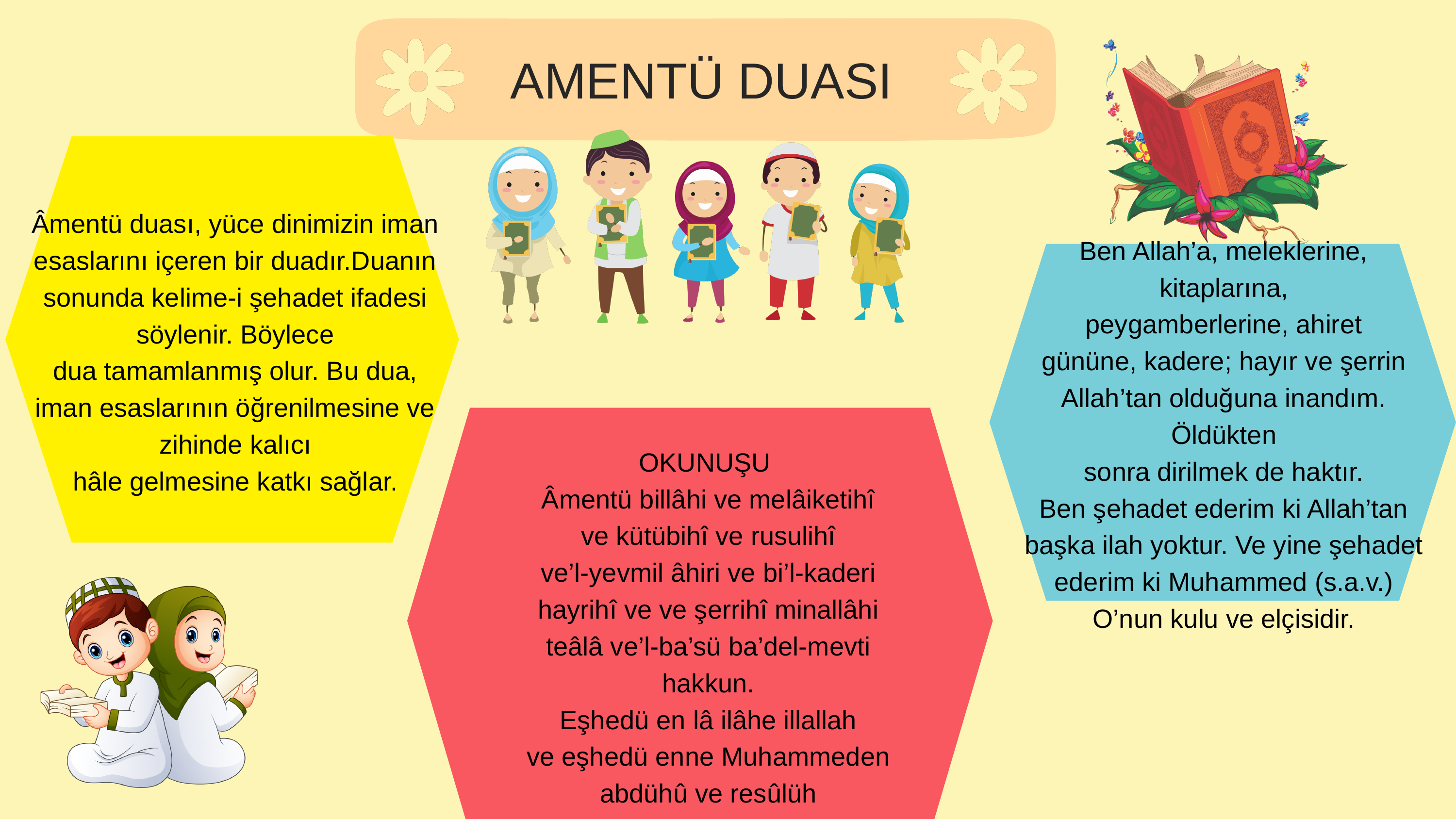

AMENTÜ DUASI

Âmentü duası, yüce dinimizin iman esaslarını içeren bir duadır.Duanın sonunda kelime-i şehadet ifadesi söylenir. Böylece
dua tamamlanmış olur. Bu dua, iman esaslarının öğrenilmesine ve zihinde kalıcı
hâle gelmesine katkı sağlar.

Ben Allah’a, meleklerine, kitaplarına,
peygamberlerine, ahiret
gününe, kadere; hayır ve şerrin
Allah’tan olduğuna inandım. Öldükten
sonra dirilmek de haktır.
Ben şehadet ederim ki Allah’tan
başka ilah yoktur. Ve yine şehadet
ederim ki Muhammed (s.a.v.)
O’nun kulu ve elçisidir.

OKUNUŞU
Âmentü billâhi ve melâiketihî
ve kütübihî ve rusulihî
ve’l-yevmil âhiri ve bi’l-kaderi
hayrihî ve ve şerrihî minallâhi
teâlâ ve’l-ba’sü ba’del-mevti
hakkun.
Eşhedü en lâ ilâhe illallah
ve eşhedü enne Muhammeden
abdühû ve resûlüh